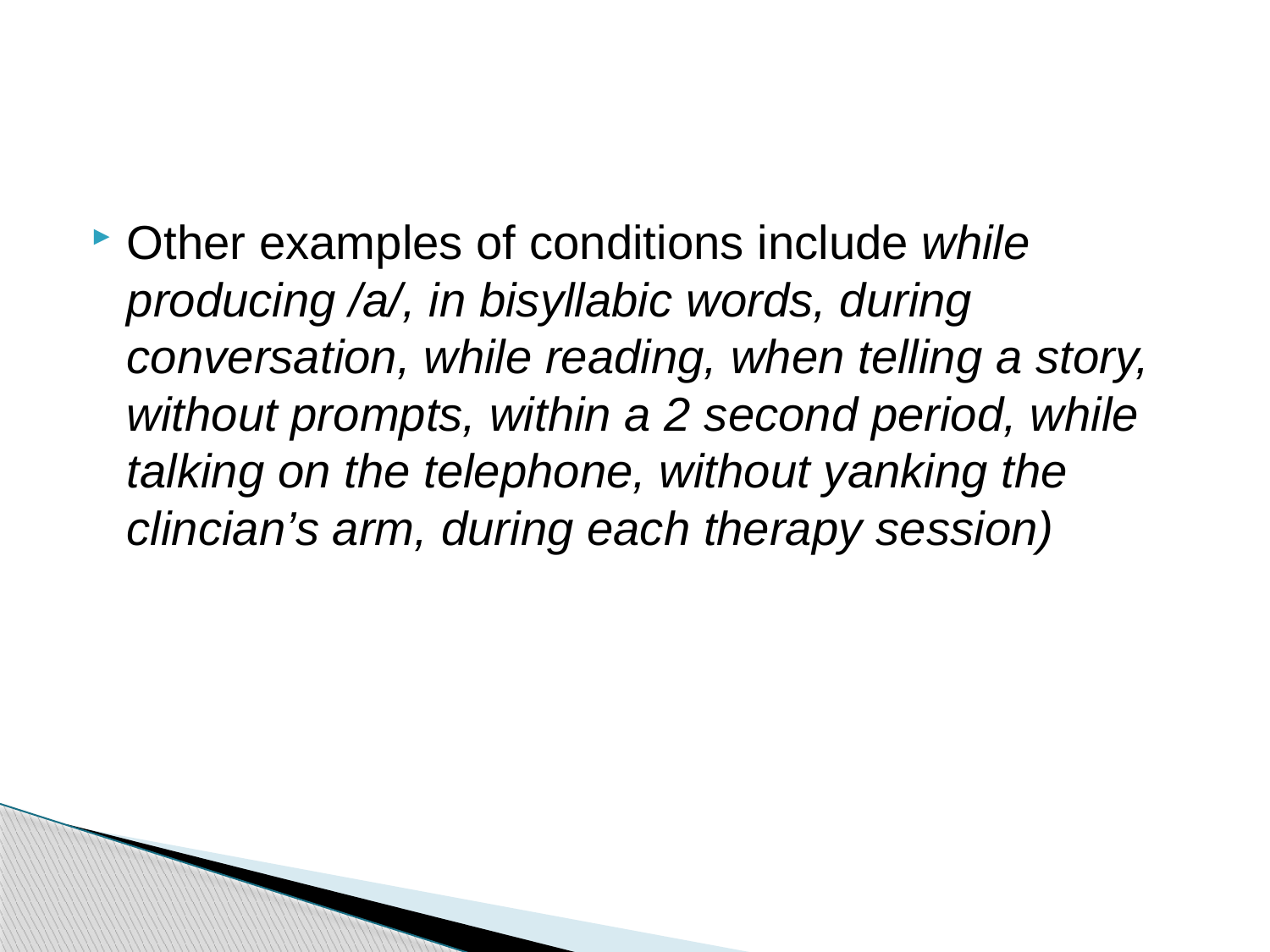

#
Other examples of conditions include while producing /a/, in bisyllabic words, during conversation, while reading, when telling a story, without prompts, within a 2 second period, while talking on the telephone, without yanking the clincian’s arm, during each therapy session)